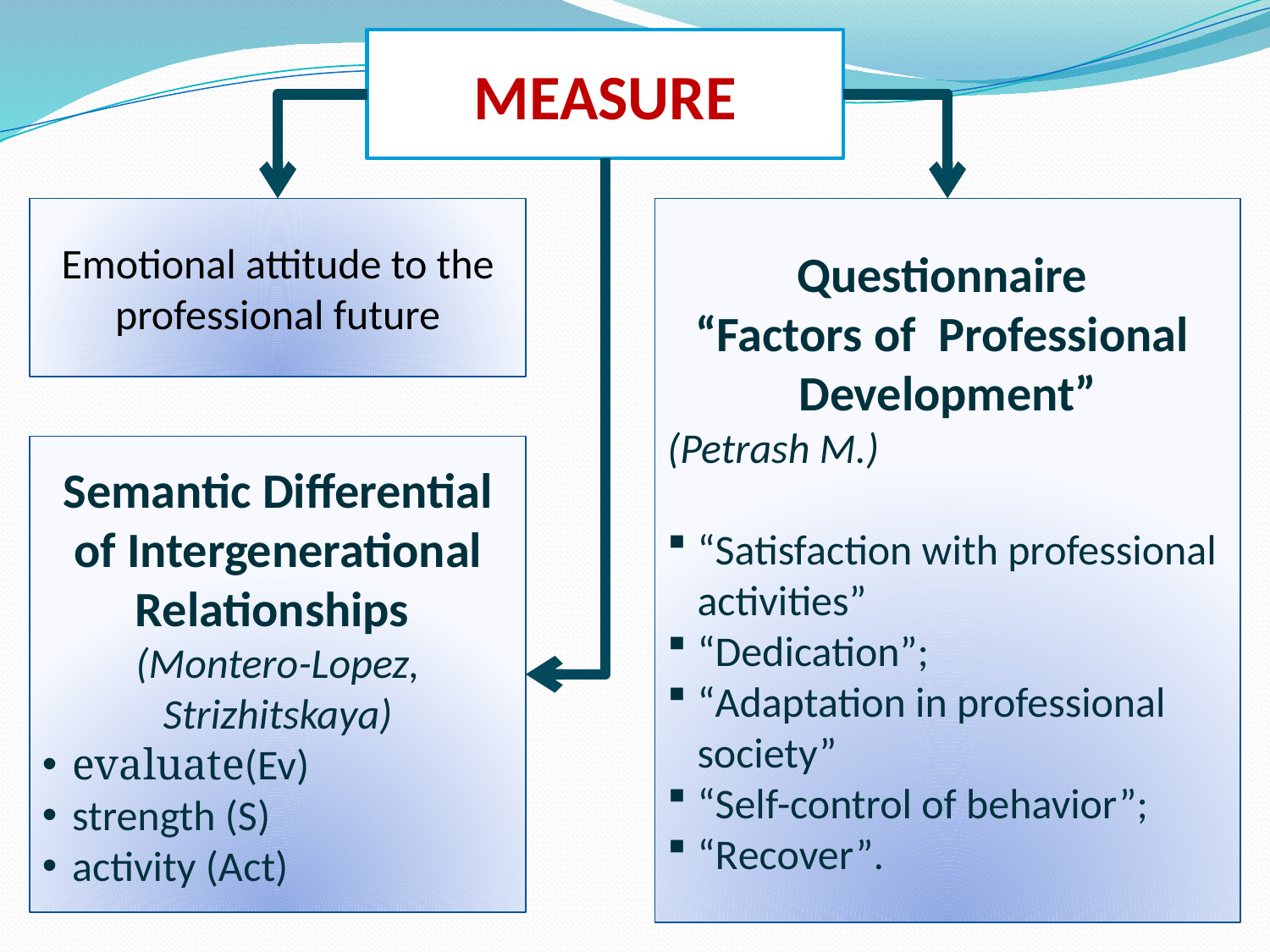

Measure
Emotional attitude to the professional future
Questionnaire
“Factors of  Professional  Development”
(Petrash M.)

“Satisfaction with professional activities”
“Dedication”;
“Adaptation in professional society”
“Self-control of behavior”;
“Recover”.
Semantic Differential of Intergenerational Relationships
(Montero-Lopez, Strizhitskaya)
evaluate(Ev)
strength (S)
activity (Act)